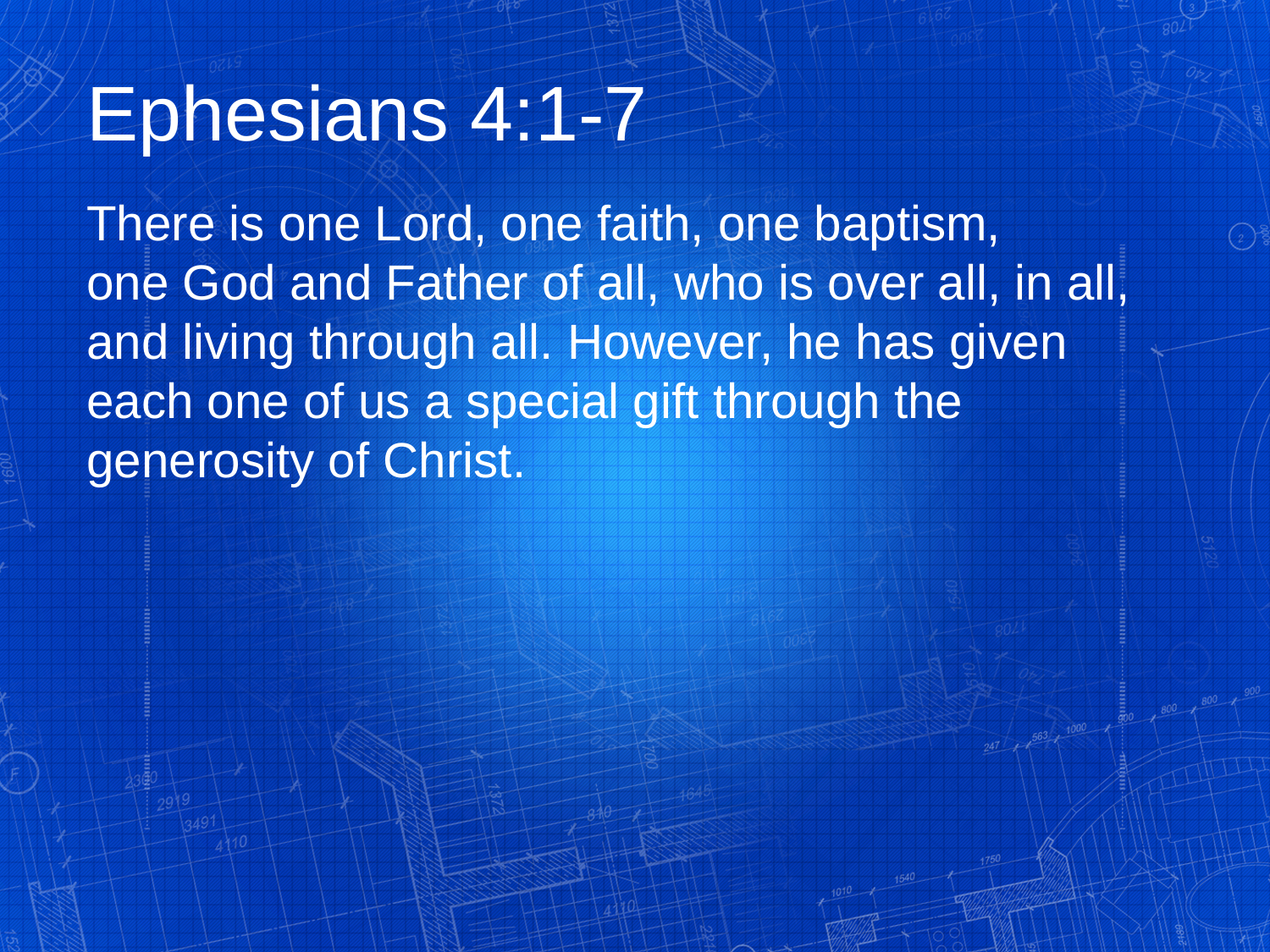

Ephesians 4:1-7
There is one Lord, one faith, one baptism,
one God and Father of all, who is over all, in all, and living through all. However, he has given each one of us a special gift through the generosity of Christ.